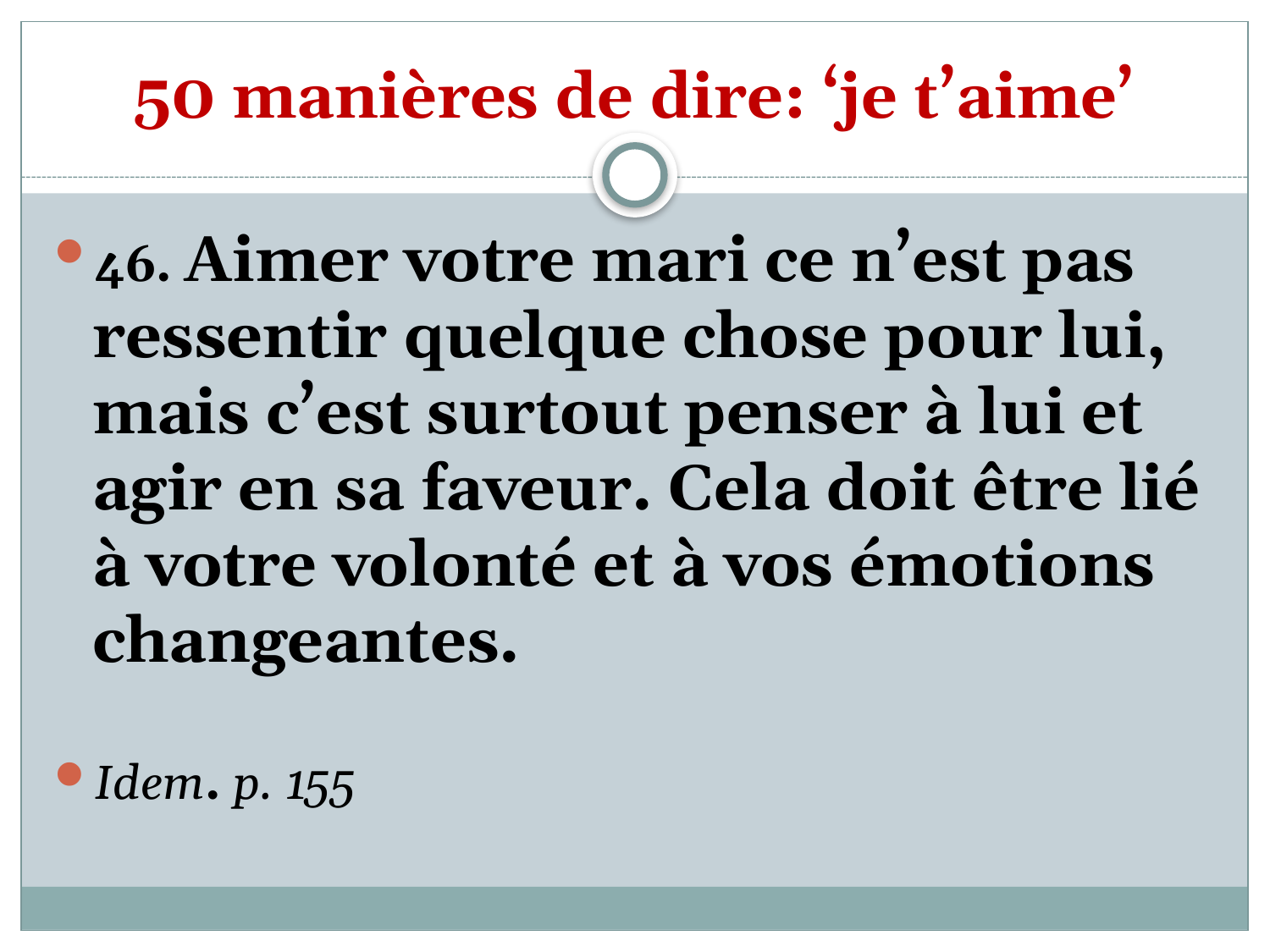

# 50 manières de dire: ‘je t’aime’
46. Aimer votre mari ce n’est pas ressentir quelque chose pour lui, mais c’est surtout penser à lui et agir en sa faveur. Cela doit être lié à votre volonté et à vos émotions changeantes.

Idem. p. 155